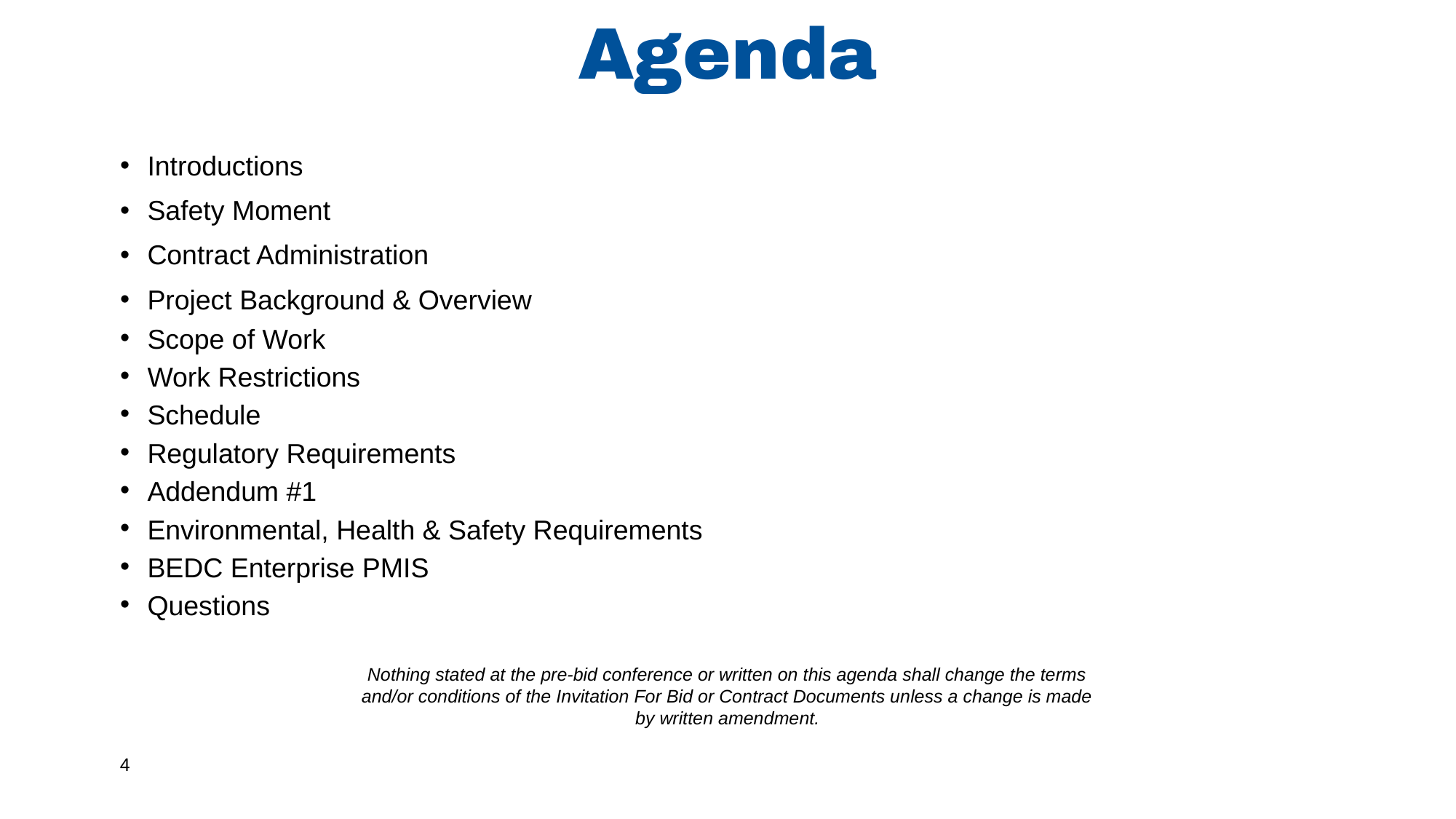

# Agenda
Introductions
Safety Moment
Contract Administration
Project Background & Overview
Scope of Work
Work Restrictions
Schedule
Regulatory Requirements
Addendum #1
Environmental, Health & Safety Requirements
BEDC Enterprise PMIS
Questions

Nothing stated at the pre-bid conference or written on this agenda shall change the terms and/or conditions of the Invitation For Bid or Contract Documents unless a change is made by written amendment.